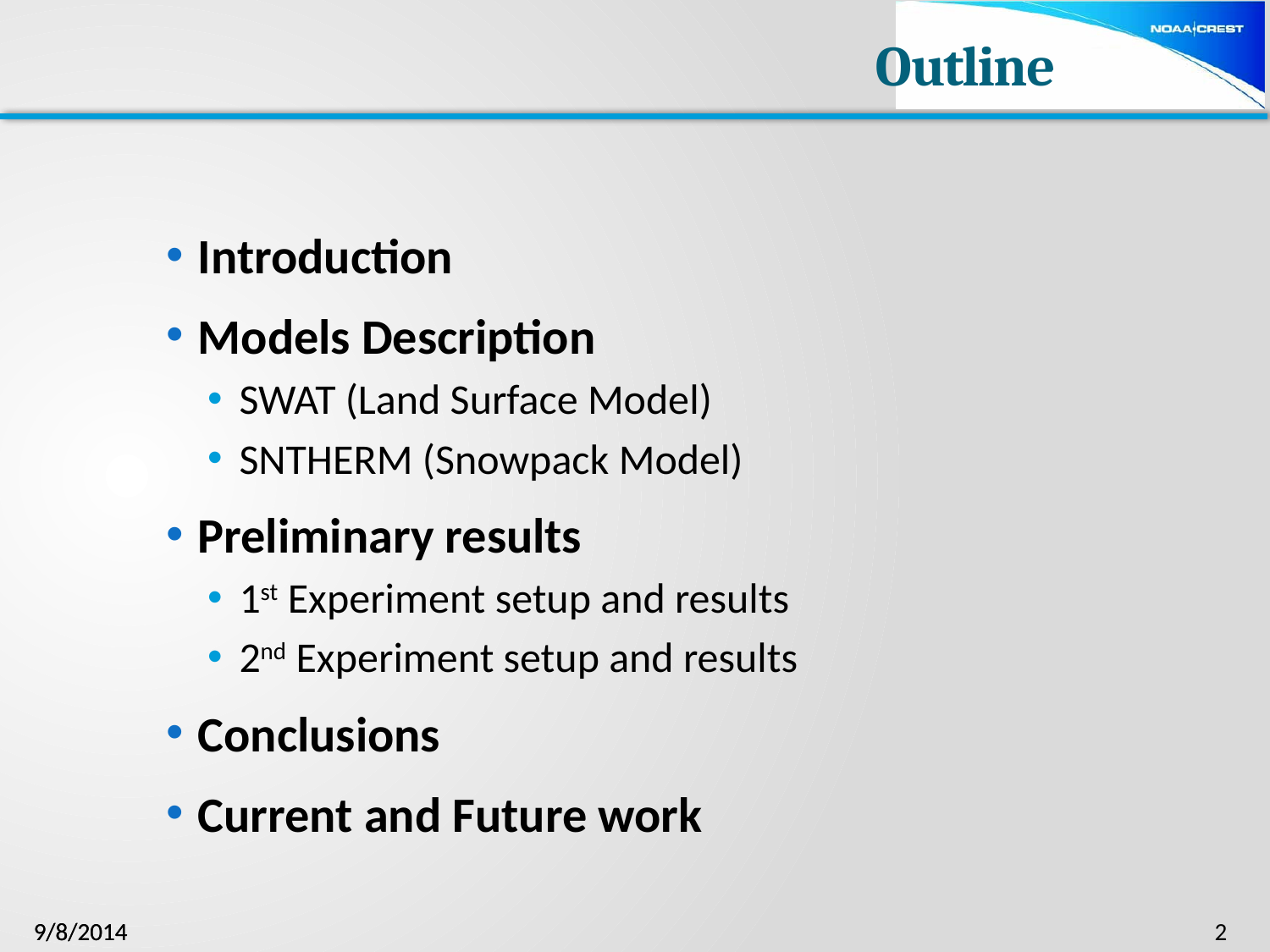

# Outline

Introduction
Models Description
SWAT (Land Surface Model)
SNTHERM (Snowpack Model)
Preliminary results
1st Experiment setup and results
2nd Experiment setup and results
Conclusions
Current and Future work
2